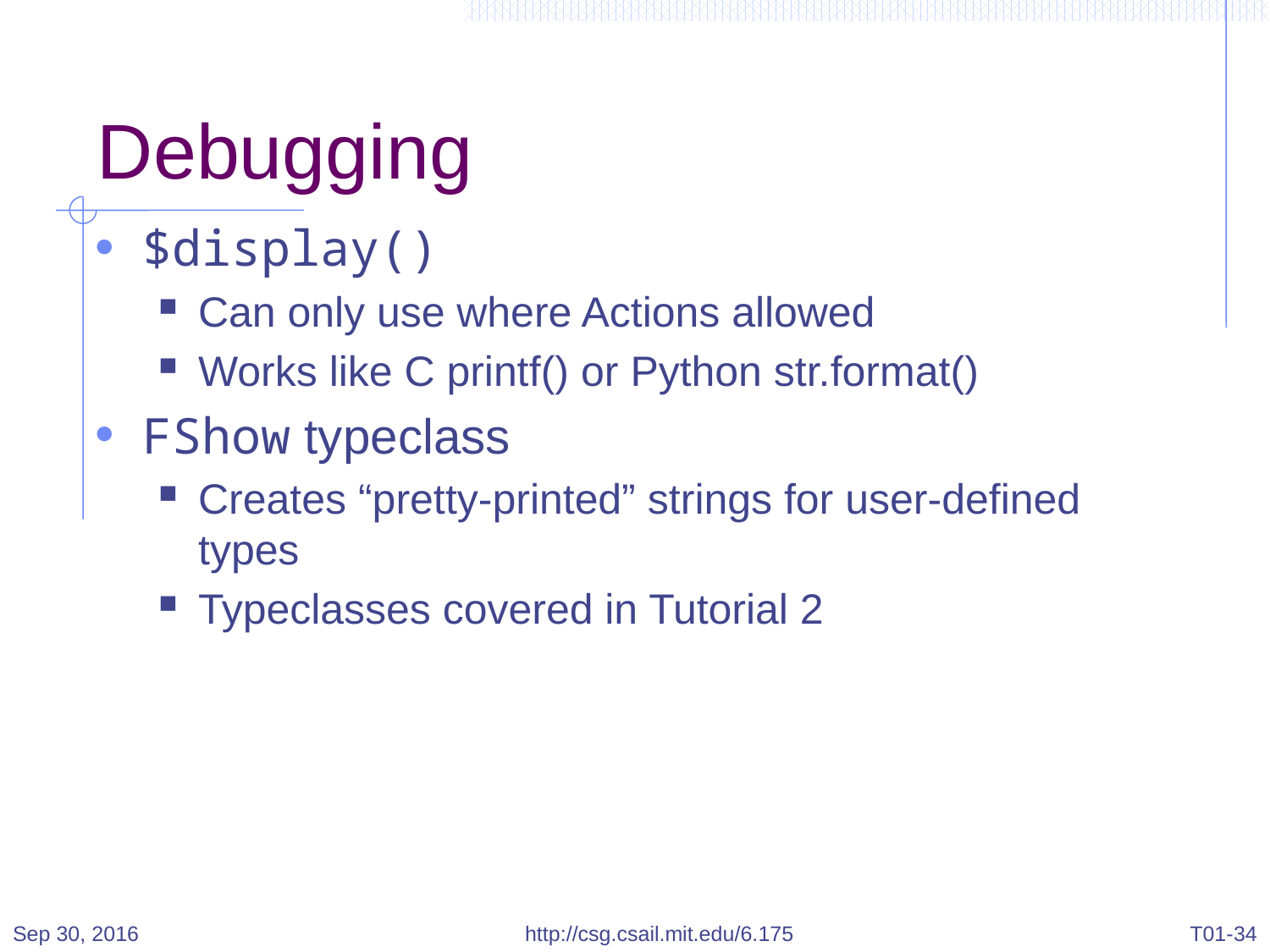

# Debugging
$display()
Can only use where Actions allowed
Works like C printf() or Python str.format()
FShow typeclass
Creates “pretty-printed” strings for user-defined types
Typeclasses covered in Tutorial 2
Sep 30, 2016
http://csg.csail.mit.edu/6.175
T01-34